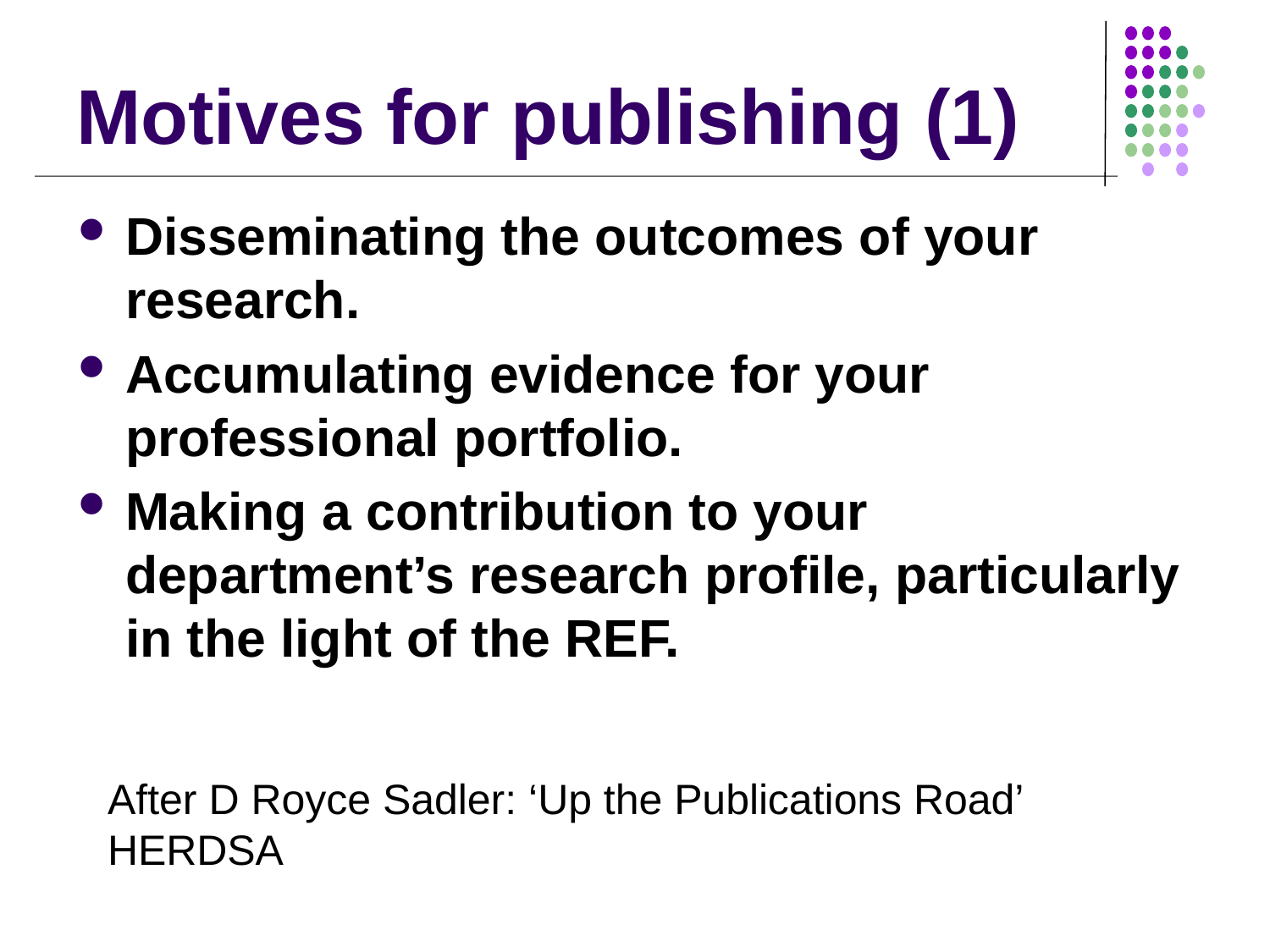

# Motives for publishing (1)
Disseminating the outcomes of your research.
Accumulating evidence for your professional portfolio.
Making a contribution to your department’s research profile, particularly in the light of the REF.

After D Royce Sadler: ‘Up the Publications Road’ HERDSA